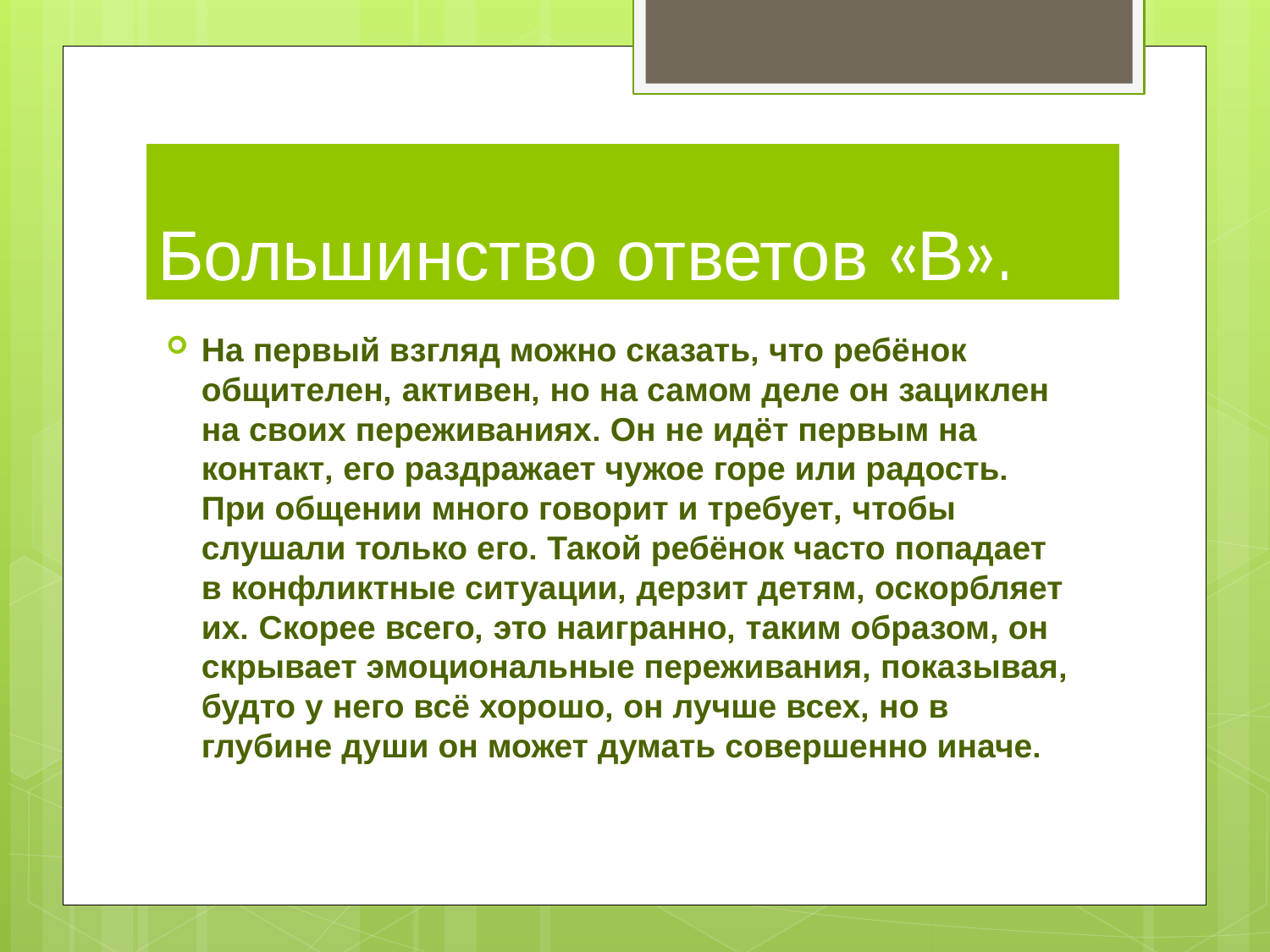

# Большинство ответов «В».
На первый взгляд можно сказать, что ребёнок общителен, активен, но на самом деле он зациклен на своих переживаниях. Он не идёт первым на контакт, его раздражает чужое горе или радость. При общении много говорит и требует, чтобы слушали только его. Такой ребёнок часто попадает в конфликтные ситуации, дерзит детям, оскорбляет их. Скорее всего, это наигранно, таким образом, он скрывает эмоциональные переживания, показывая, будто у него всё хорошо, он лучше всех, но в глубине души он может думать совершенно иначе.